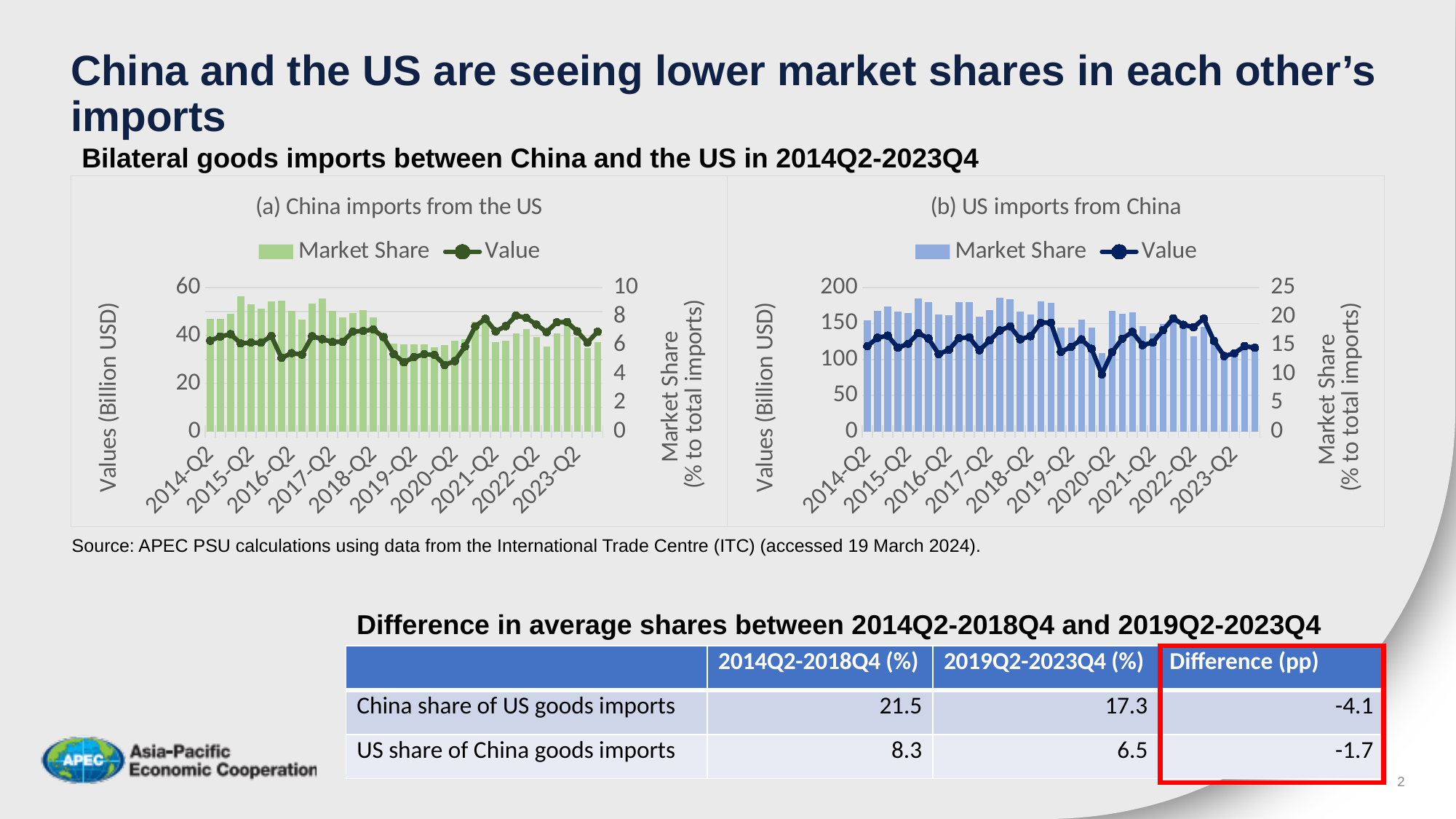

China and the US are seeing lower market shares in each other’s imports
Bilateral goods imports between China and the US in 2014Q2-2023Q4

### Chart: (a) China imports from the US

| Category | Market Share | Value |
|---|---|---|
| 2014-Q2 | 7.803081774346925 | 37.826069 |
| 2014-Q3 | 7.81264848040921 | 39.587993 |
| 2014-Q4 | 8.1707612742016 | 40.557161 |
| 2015-Q1 | 9.409923451462166 | 36.714584 |
| 2015-Q2 | 8.849249944788621 | 37.041785 |
| 2015-Q3 | 8.529046094202124 | 37.008624 |
| 2015-Q4 | 9.061222036739348 | 39.778991 |
| 2016-Q1 | 9.092334031935572 | 30.65128 |
| 2016-Q2 | 8.36420567962432 | 32.624922 |
| 2016-Q3 | 7.751144661911873 | 32.049683 |
| 2016-Q4 | 8.865439522740813 | 39.721368 |
| 2017-Q1 | 9.218621924801317 | 38.473921 |
| 2017-Q2 | 8.38523739427212 | 37.310108 |
| 2017-Q3 | 7.903246177473719 | 37.438009 |
| 2017-Q4 | 8.241886653255094 | 41.617646 |
| 2018-Q1 | 8.421714864873902 | 41.883171 |
| 2018-Q2 | 7.936956512989305 | 42.51532 |
| 2018-Q3 | 6.865939783983946 | 39.326598 |
| 2018-Q4 | 6.099371356738232 | 32.279269 |
| 2019-Q1 | 6.0384668491093105 | 28.781772 |
| 2019-Q2 | 6.036686624978965 | 30.954488 |
| 2019-Q3 | 6.030811097380189 | 32.188618 |
| 2019-Q4 | 5.864803837147206 | 31.867238 |
| 2020-Q1 | 6.002051966628803 | 27.72373 |
| 2020-Q2 | 6.307538573275067 | 29.337359 |
| 2020-Q3 | 6.391404216983837 | 35.453684 |
| 2020-Q4 | 7.617823898062072 | 43.824747 |
| 2021-Q1 | 7.847747545690992 | 46.982984 |
| 2021-Q2 | 6.2186510104733435 | 41.741536 |
| 2021-Q3 | 6.319160850560246 | 43.936387 |
| 2021-Q4 | 6.799767903144252 | 48.31094 |
| 2022-Q1 | 7.136592483727336 | 47.399203 |
| 2022-Q2 | 6.537422221079184 | 44.585399 |
| 2022-Q3 | 5.899556555154949 | 41.439249 |
| 2022-Q4 | 6.822325028796168 | 45.532996 |
| 2023-Q1 | 7.414432160035093 | 45.664073 |
| 2023-Q2 | 6.577227915983616 | 41.748851 |
| 2023-Q3 | 5.804529581786262 | 37.095158 |
| 2023-Q4 | 6.2070457361035265 | 41.563498 |

### Chart: (b) US imports from China

| Category | Market Share | Value |
|---|---|---|
| 2014-Q2 | 19.297124197908005 | 118.549184 |
| 2014-Q3 | 20.98840415712227 | 130.15758 |
| 2014-Q4 | 21.730549232262977 | 133.128251 |
| 2015-Q1 | 20.793934641980734 | 116.28453 |
| 2015-Q2 | 20.622215020492252 | 121.886194 |
| 2015-Q3 | 23.07521402058855 | 136.68838 |
| 2015-Q4 | 22.53463077258405 | 129.182599 |
| 2016-Q1 | 20.357553013648268 | 107.385355 |
| 2016-Q2 | 20.224075159271965 | 113.517854 |
| 2016-Q3 | 22.449118539803045 | 129.637722 |
| 2016-Q4 | 22.446705263354012 | 130.828959 |
| 2017-Q1 | 19.97451405891921 | 112.848036 |
| 2017-Q2 | 21.051718669966395 | 126.52195 |
| 2017-Q3 | 23.192272209951653 | 140.252042 |
| 2017-Q4 | 22.99850896081862 | 146.126619 |
| 2018-Q1 | 20.8282967869274 | 128.059348 |
| 2018-Q2 | 20.353502681376785 | 132.371176 |
| 2018-Q3 | 22.6076928958847 | 151.129885 |
| 2018-Q4 | 22.376335463337377 | 151.139603 |
| 2019-Q1 | 17.987602421248948 | 110.530884 |
| 2019-Q2 | 18.00160847786245 | 117.625259 |
| 2019-Q3 | 19.446714016536575 | 127.982647 |
| 2019-Q4 | 18.009239375420364 | 114.812062 |
| 2020-Q1 | 13.5497337349091 | 79.296639 |
| 2020-Q2 | 20.967446959241407 | 110.034651 |
| 2020-Q3 | 20.481479339053244 | 128.768813 |
| 2020-Q4 | 20.704519451502954 | 138.349363 |
| 2021-Q1 | 18.264064895802015 | 119.961455 |
| 2021-Q2 | 17.058814687370226 | 123.655795 |
| 2021-Q3 | 18.61568307018419 | 140.739373 |
| 2021-Q4 | 19.66499244552365 | 157.190668 |
| 2022-Q1 | 18.26645629763604 | 148.247863 |
| 2022-Q2 | 16.46997136200323 | 144.849613 |
| 2022-Q3 | 18.137772691568212 | 156.817633 |
| 2022-Q4 | 15.335342975868931 | 125.794971 |
| 2023-Q1 | 13.567710237050786 | 104.673452 |
| 2023-Q2 | 13.643207278122741 | 108.495853 |
| 2023-Q3 | 14.733114056598692 | 118.531755 |
| 2023-Q4 | 14.518624699513708 | 116.334881 |
Source: APEC PSU calculations using data from the International Trade Centre (ITC) (accessed 19 March 2024).
Difference in average shares between 2014Q2-2018Q4 and 2019Q2-2023Q4
|  | 2014Q2-2018Q4 (%) | 2019Q2-2023Q4 (%) | Difference (pp) |
| --- | --- | --- | --- |
| China share of US goods imports | 21.5 | 17.3 | -4.1 |
| US share of China goods imports | 8.3 | 6.5 | -1.7 |

2